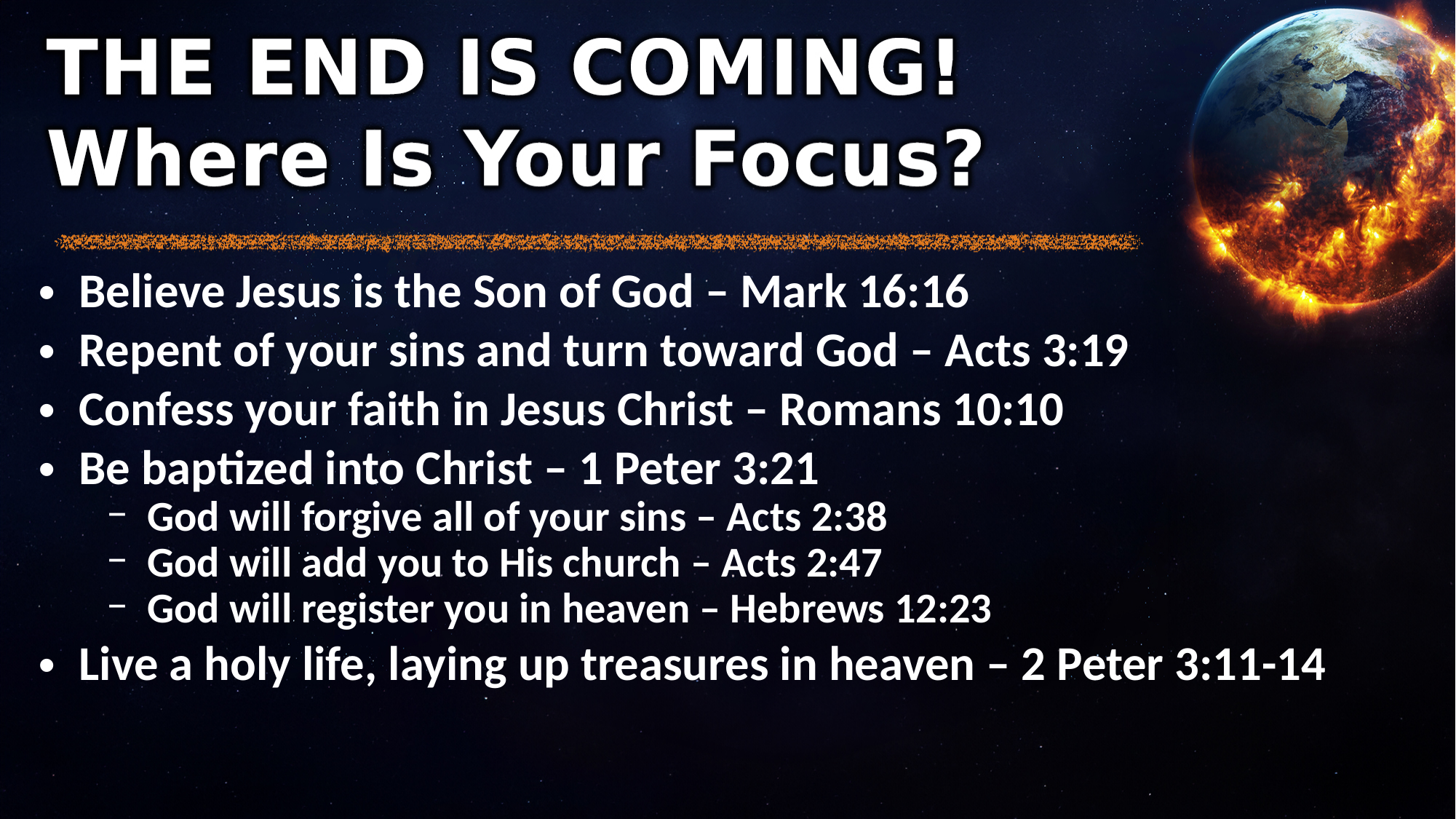

Believe Jesus is the Son of God – Mark 16:16
Repent of your sins and turn toward God – Acts 3:19
Confess your faith in Jesus Christ – Romans 10:10
Be baptized into Christ – 1 Peter 3:21
God will forgive all of your sins – Acts 2:38
God will add you to His church – Acts 2:47
God will register you in heaven – Hebrews 12:23
Live a holy life, laying up treasures in heaven – 2 Peter 3:11-14